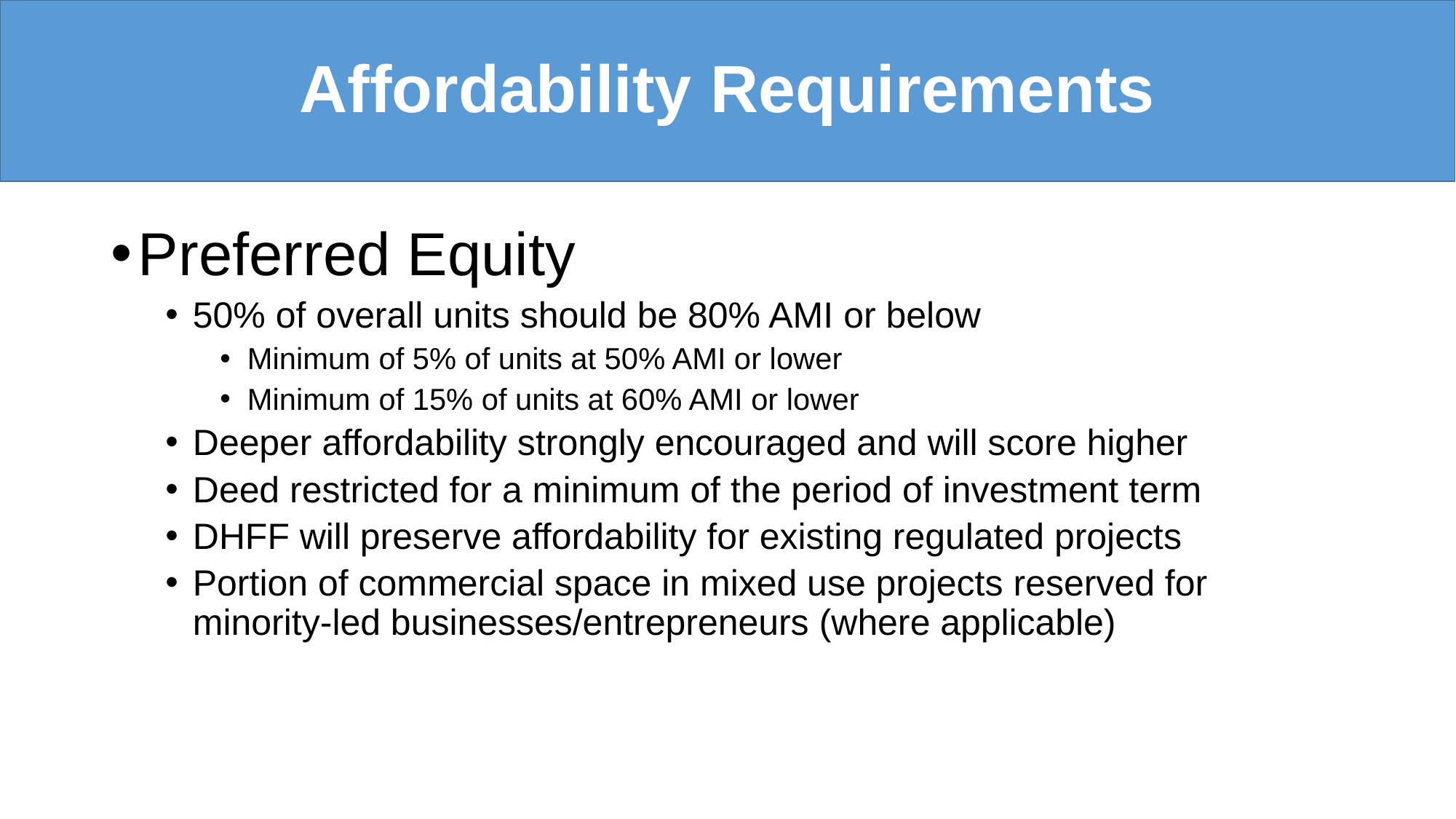

# Affordability Requirements
Preferred Equity
50% of overall units should be 80% AMI or below
Minimum of 5% of units at 50% AMI or lower
Minimum of 15% of units at 60% AMI or lower
Deeper affordability strongly encouraged and will score higher
Deed restricted for a minimum of the period of investment term
DHFF will preserve affordability for existing regulated projects
Portion of commercial space in mixed use projects reserved for minority-led businesses/entrepreneurs (where applicable)